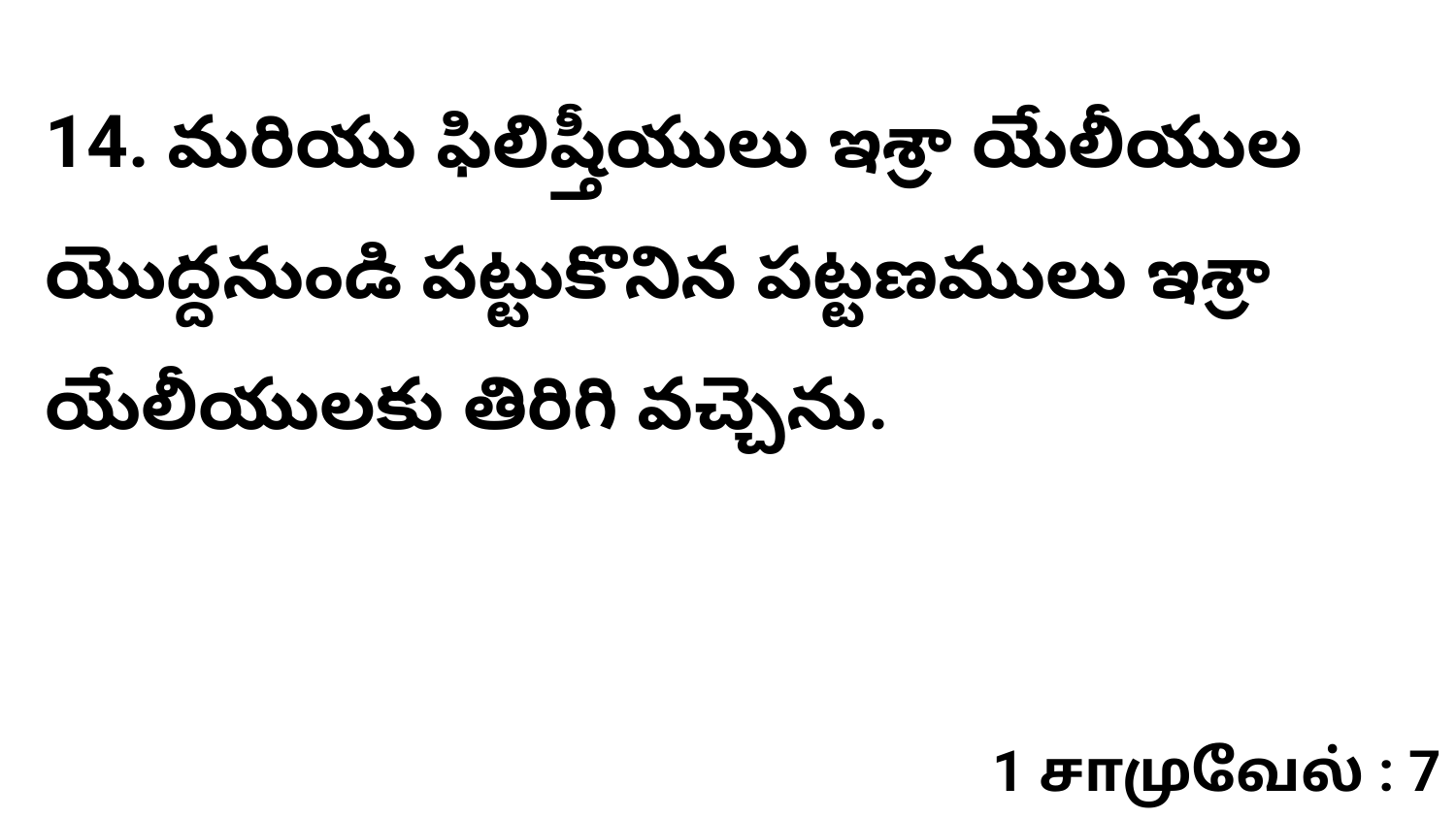

14. మరియు ఫిలిష్తీయులు ఇశ్రా యేలీయుల యొద్దనుండి పట్టుకొనిన పట్టణములు ఇశ్రా యేలీయులకు తిరిగి వచ్చెను.
1 சாமுவேல் : 7